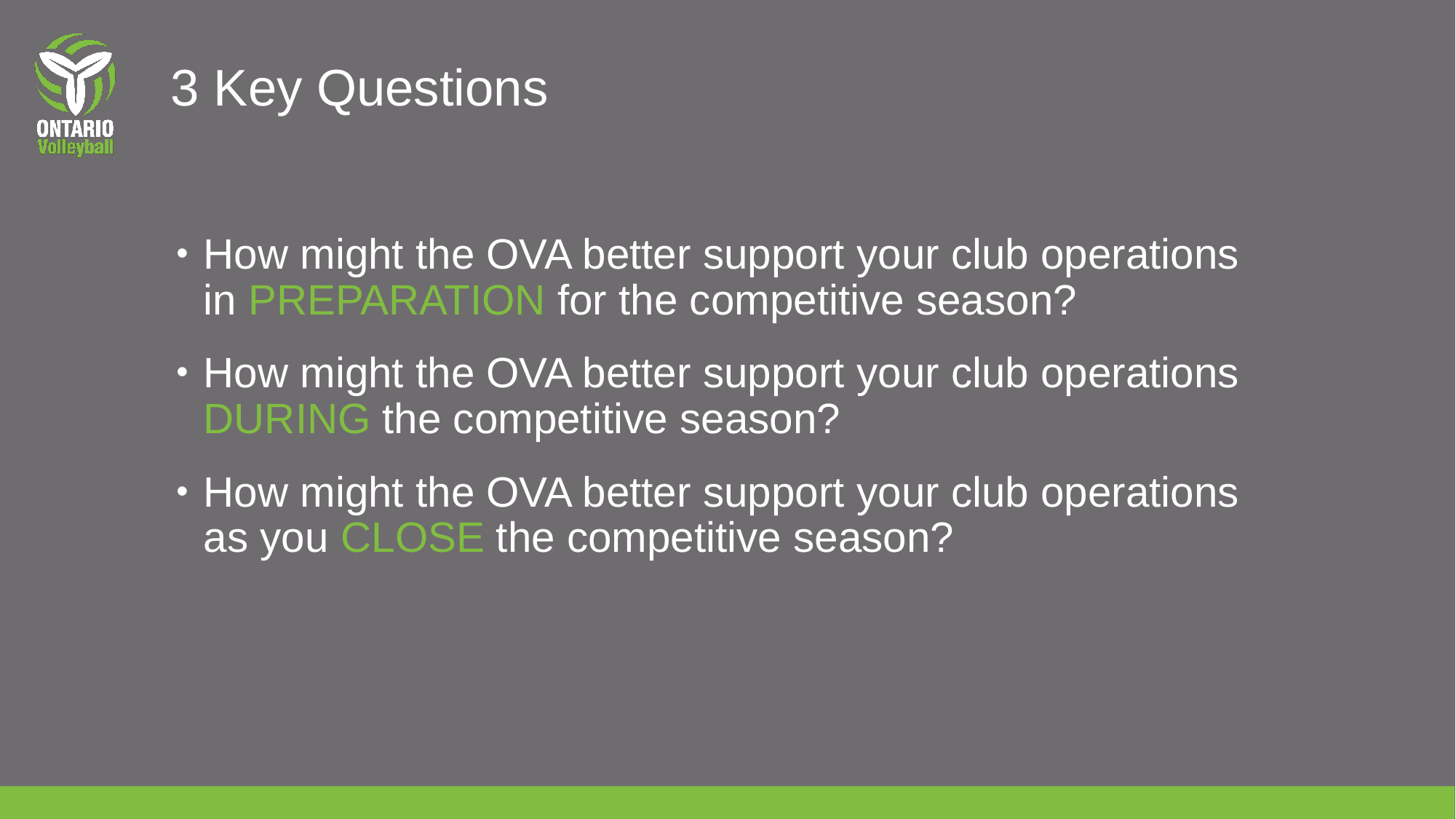

# 3 Key Questions
How might the OVA better support your club operations in PREPARATION for the competitive season?
How might the OVA better support your club operations DURING the competitive season?
How might the OVA better support your club operations as you CLOSE the competitive season?